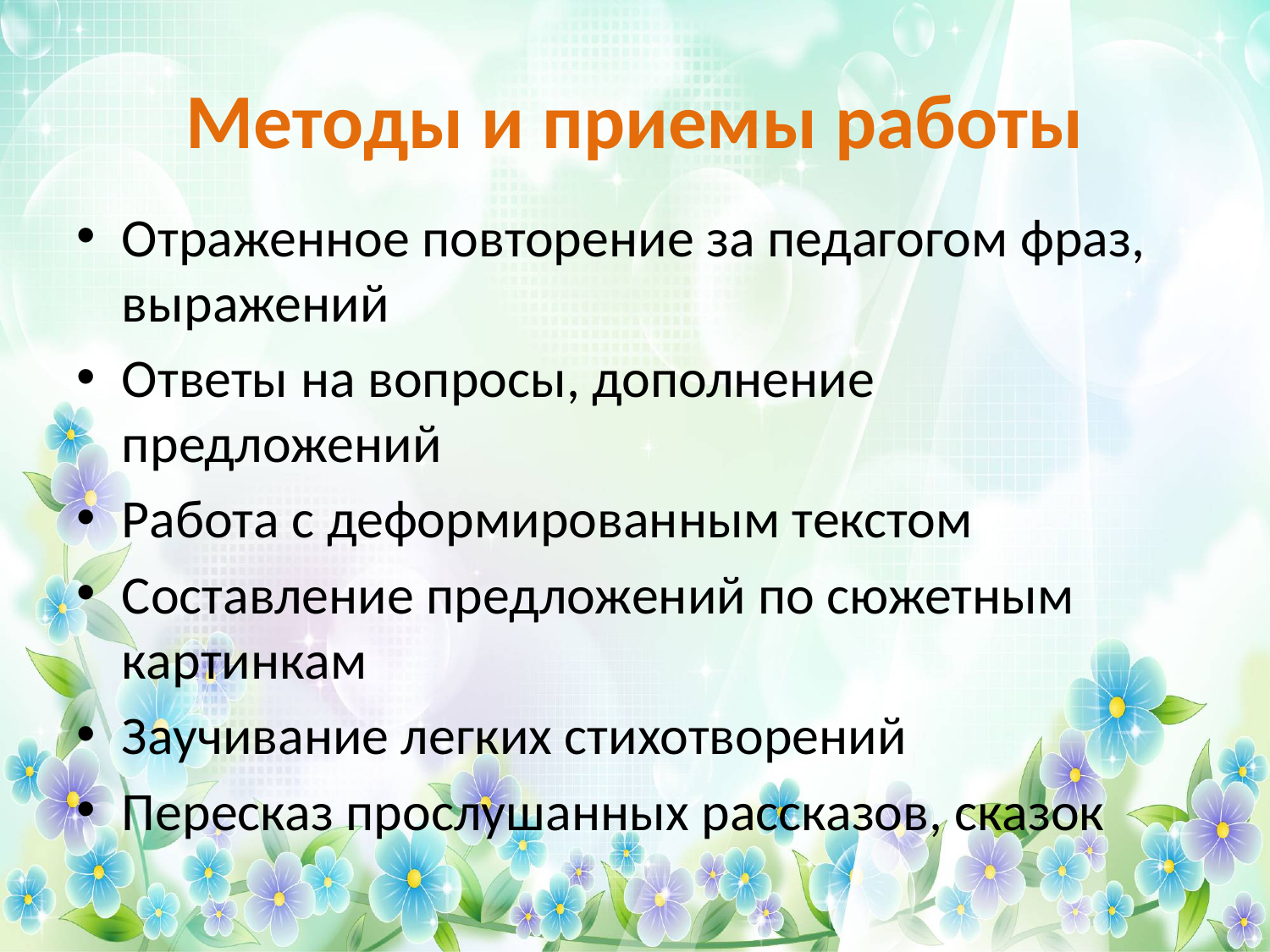

# Методы и приемы работы
Отраженное повторение за педагогом фраз, выражений
Ответы на вопросы, дополнение предложений
Работа с деформированным текстом
Составление предложений по сюжетным картинкам
Заучивание легких стихотворений
Пересказ прослушанных рассказов, сказок